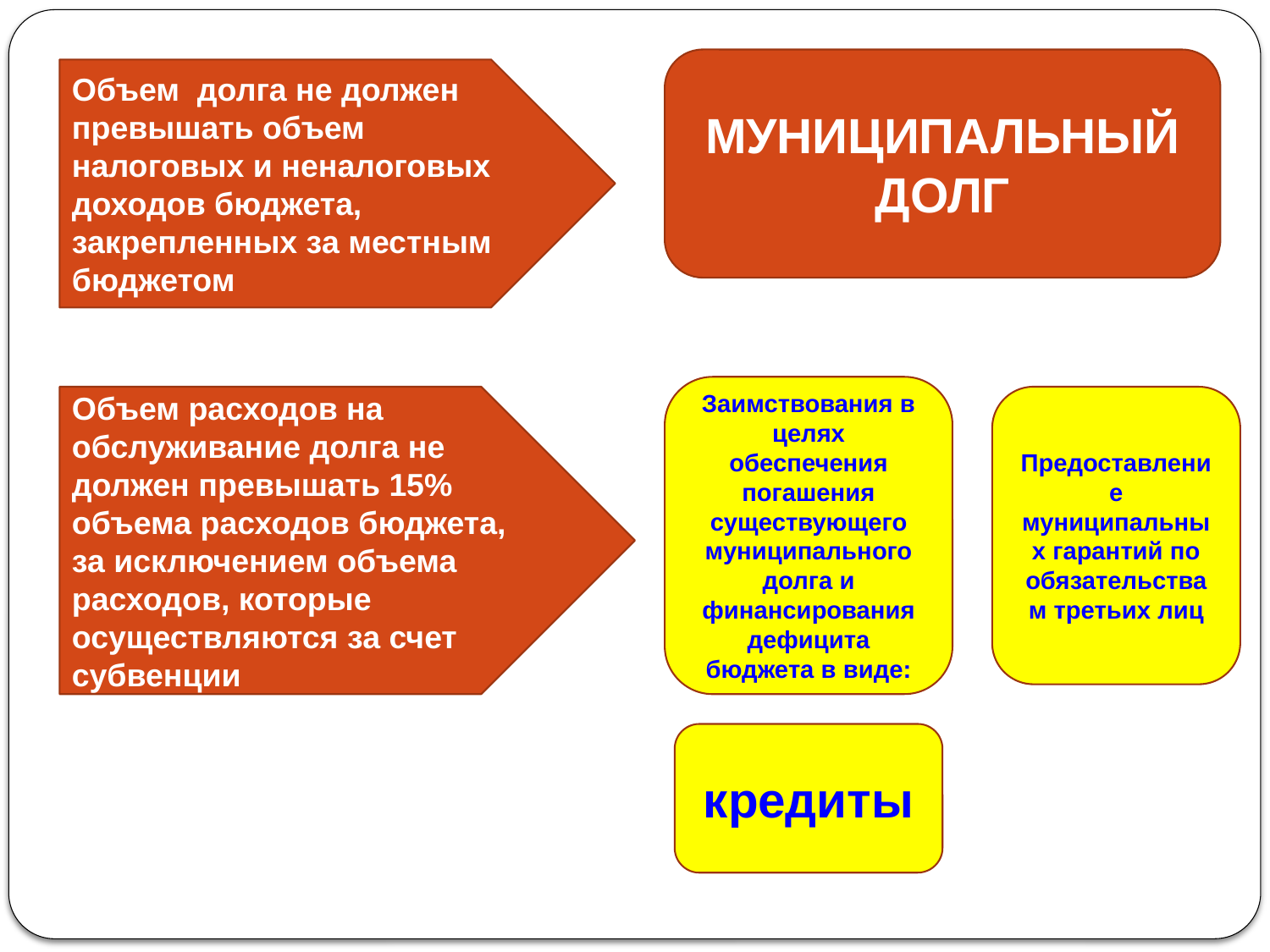

МУНИЦИПАЛЬНЫЙ ДОЛГ
Объем  долга не должен превышать объем налоговых и неналоговых доходов бюджета, закрепленных за местным бюджетом
Заимствования в целях обеспечения погашения существующего муниципального долга и финансирования дефицита бюджета в виде:
Объем расходов на обслуживание долга не должен превышать 15% объема расходов бюджета, за исключением объема расходов, которые осуществляются за счет субвенции
Предоставление муниципальных гарантий по обязательствам третьих лиц
кредиты